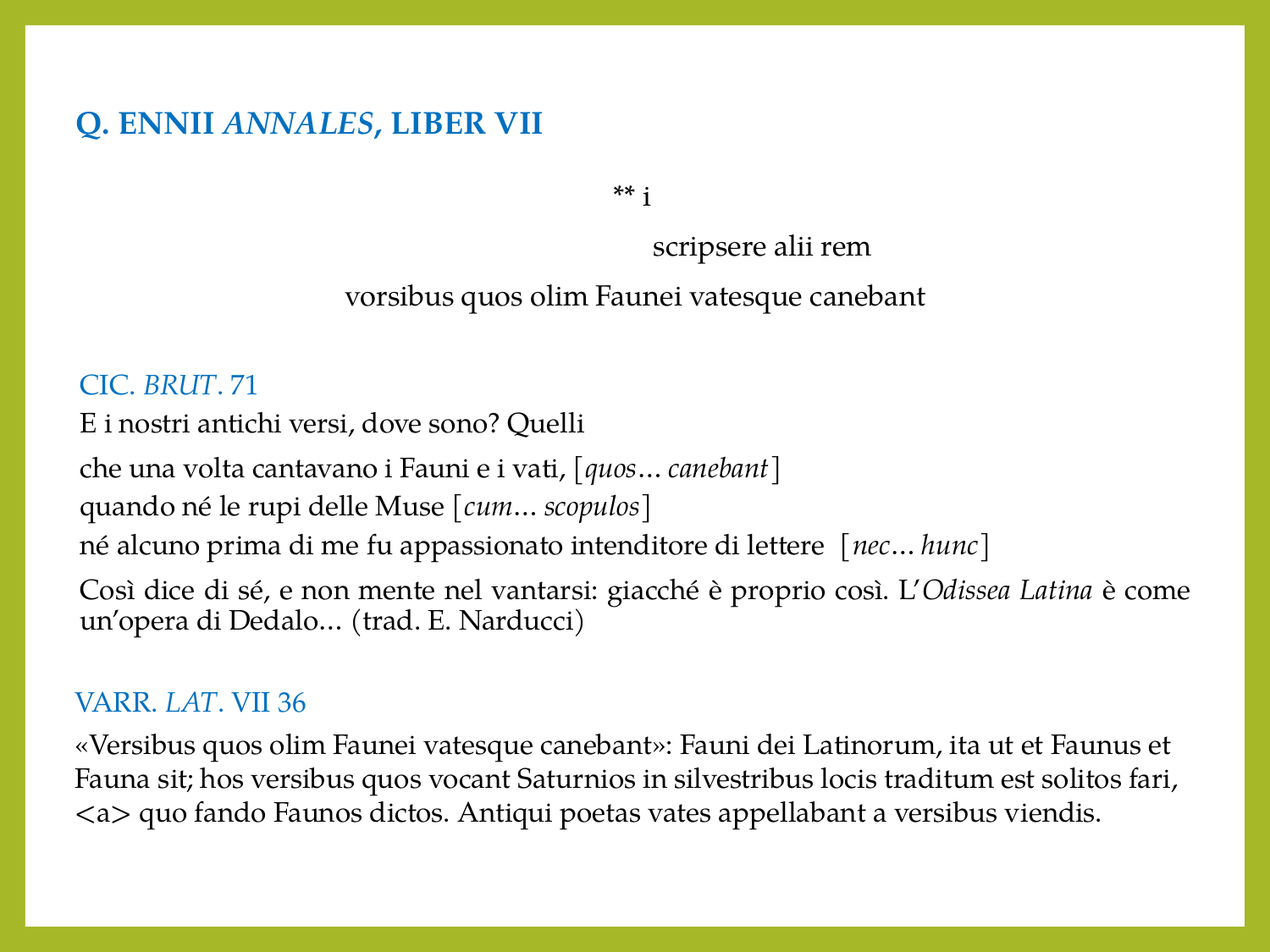

# Q. Ennii Annales, Liber VII
** i
		scripsere alii rem
vorsibus quos olim Faunei vatesque canebant

Cic. Brut. 71
E i nostri antichi versi, dove sono? Quelli
che una volta cantavano i Fauni e i vati, [quos… canebant]
quando né le rupi delle Muse [cum… scopulos]
né alcuno prima di me fu appassionato intenditore di lettere  [nec… hunc]
Così dice di sé, e non mente nel vantarsi: giacché è proprio così. L’Odissea Latina è come un’opera di Dedalo… (trad. E. Narducci)

Varr. Lat. VII 36
«Versibus quos olim Faunei vatesque canebant»: Fauni dei Latinorum, ita ut et Faunus et Fauna sit; hos versibus quos vocant Saturnios in silvestribus locis traditum est solitos fari, <a> quo fando Faunos dictos. Antiqui poetas vates appellabant a versibus viendis.